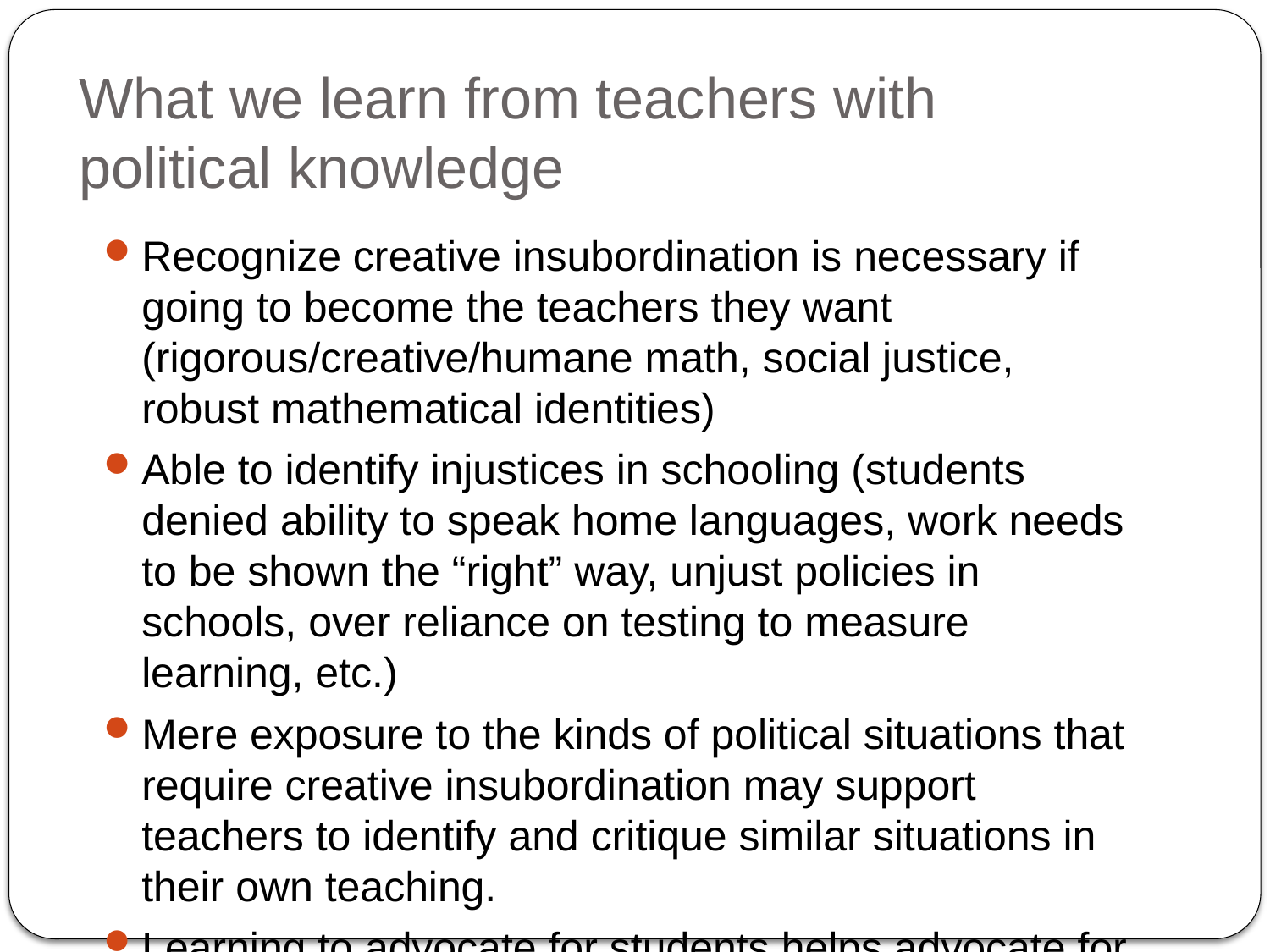

# What we learn from teachers with political knowledge
Recognize creative insubordination is necessary if going to become the teachers they want (rigorous/creative/humane math, social justice, robust mathematical identities)
Able to identify injustices in schooling (students denied ability to speak home languages, work needs to be shown the “right” way, unjust policies in schools, over reliance on testing to measure learning, etc.)
Mere exposure to the kinds of political situations that require creative insubordination may support teachers to identify and critique similar situations in their own teaching.
Learning to advocate for students helps advocate for oneself as teacher